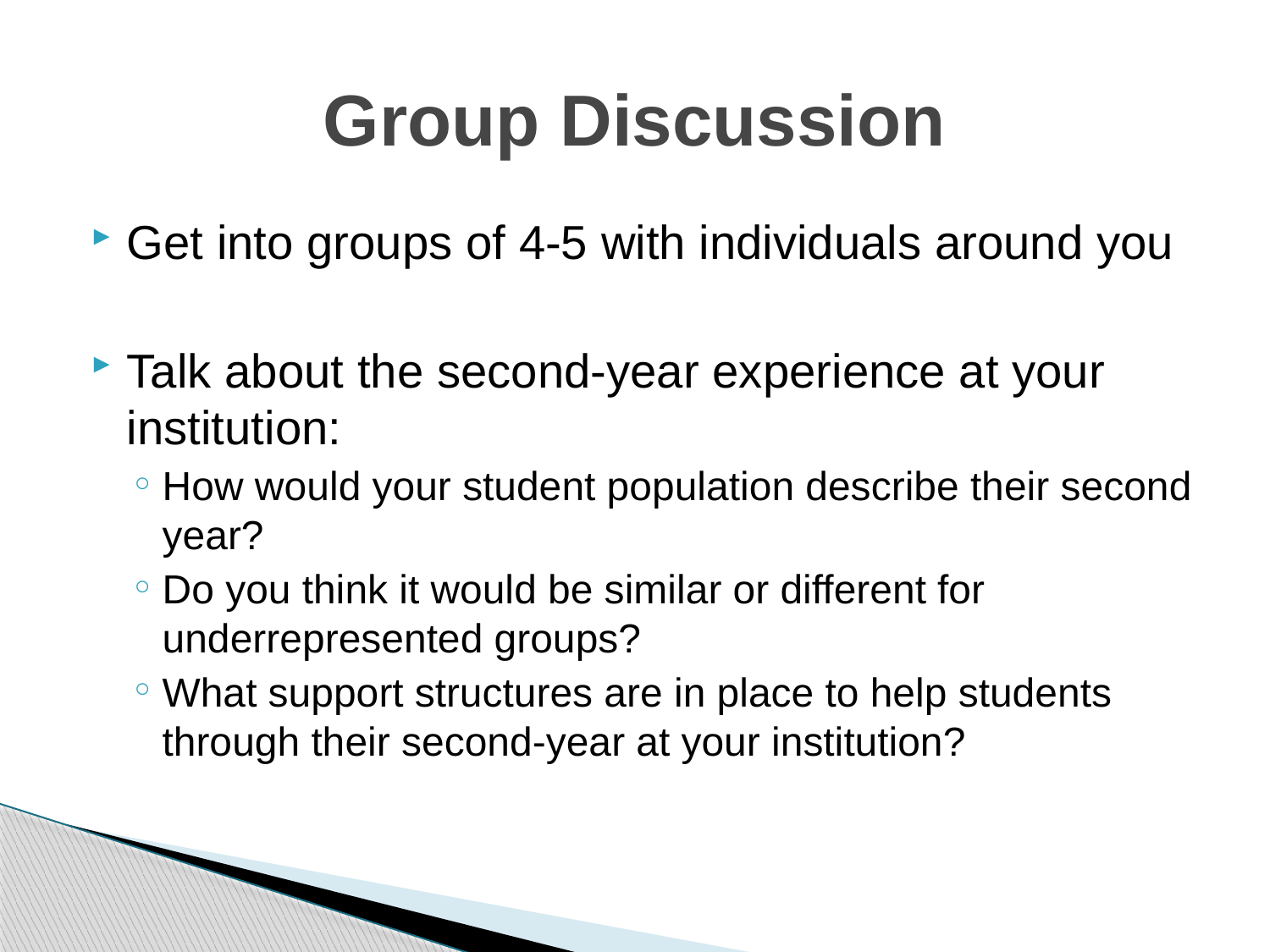

# Group Discussion
Get into groups of 4-5 with individuals around you

Talk about the second-year experience at your institution:
How would your student population describe their second year?
Do you think it would be similar or different for underrepresented groups?
What support structures are in place to help students through their second-year at your institution?